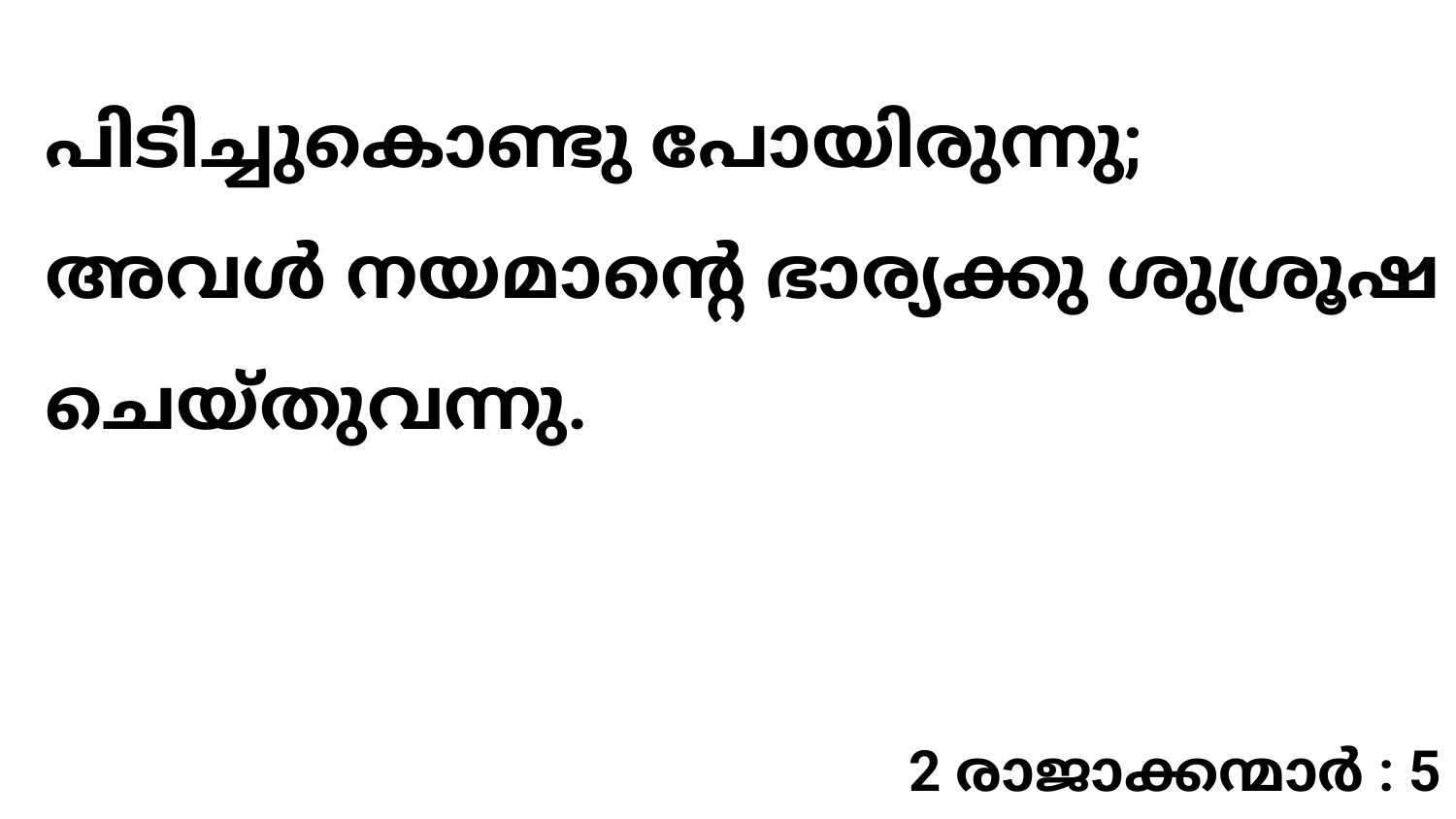

പിടിച്ചുകൊണ്ടു പോയിരുന്നു; അവൾ നയമാന്റെ ഭാര്യക്കു ശുശ്രൂഷ ചെയ്തുവന്നു.
2 രാജാക്കന്മാർ : 5